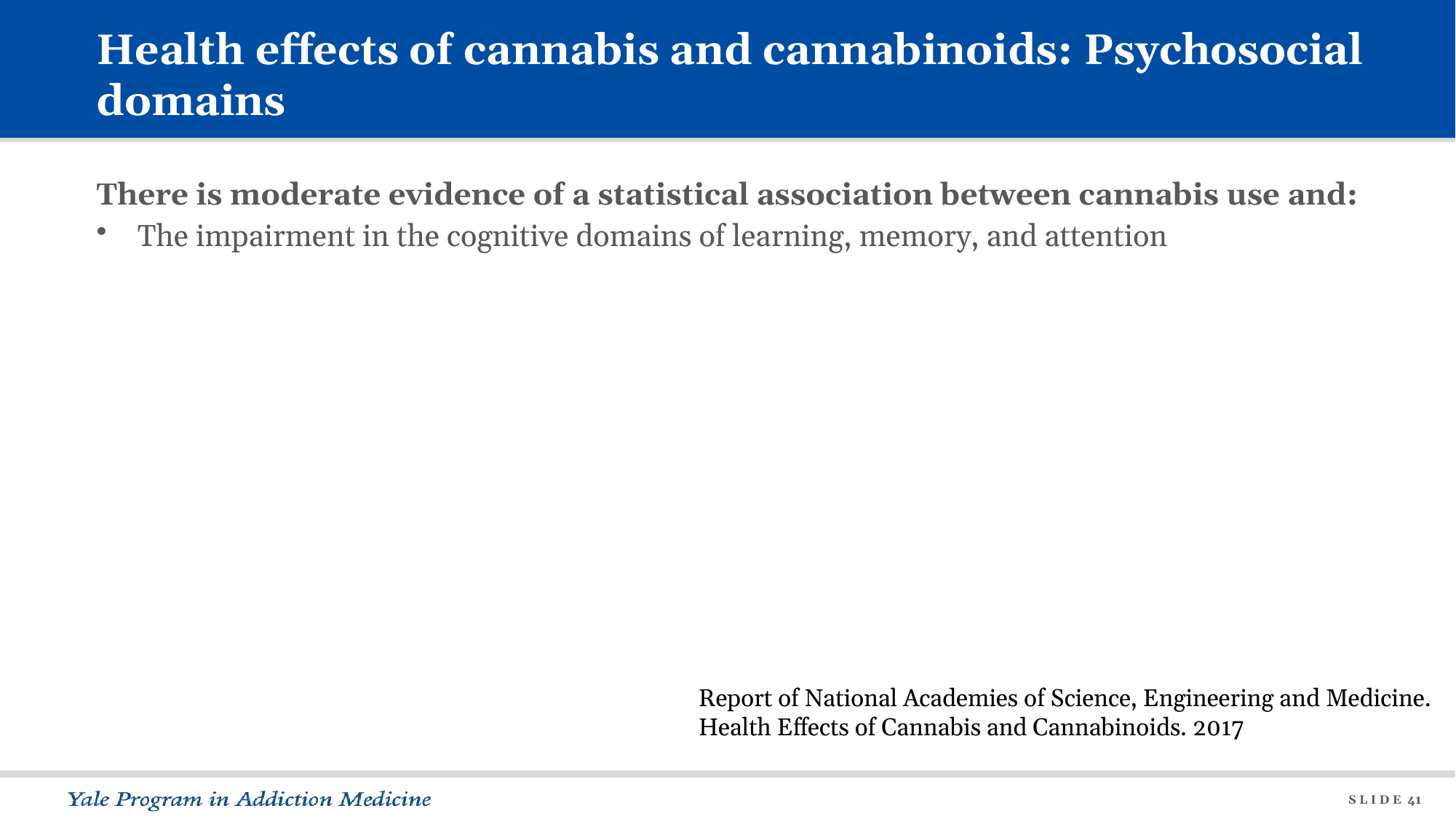

# Health effects of cannabis and cannabinoids: Psychosocial domains
There is moderate evidence of a statistical association between cannabis use and:
The impairment in the cognitive domains of learning, memory, and attention
Report of National Academies of Science, Engineering and Medicine.
Health Effects of Cannabis and Cannabinoids. 2017